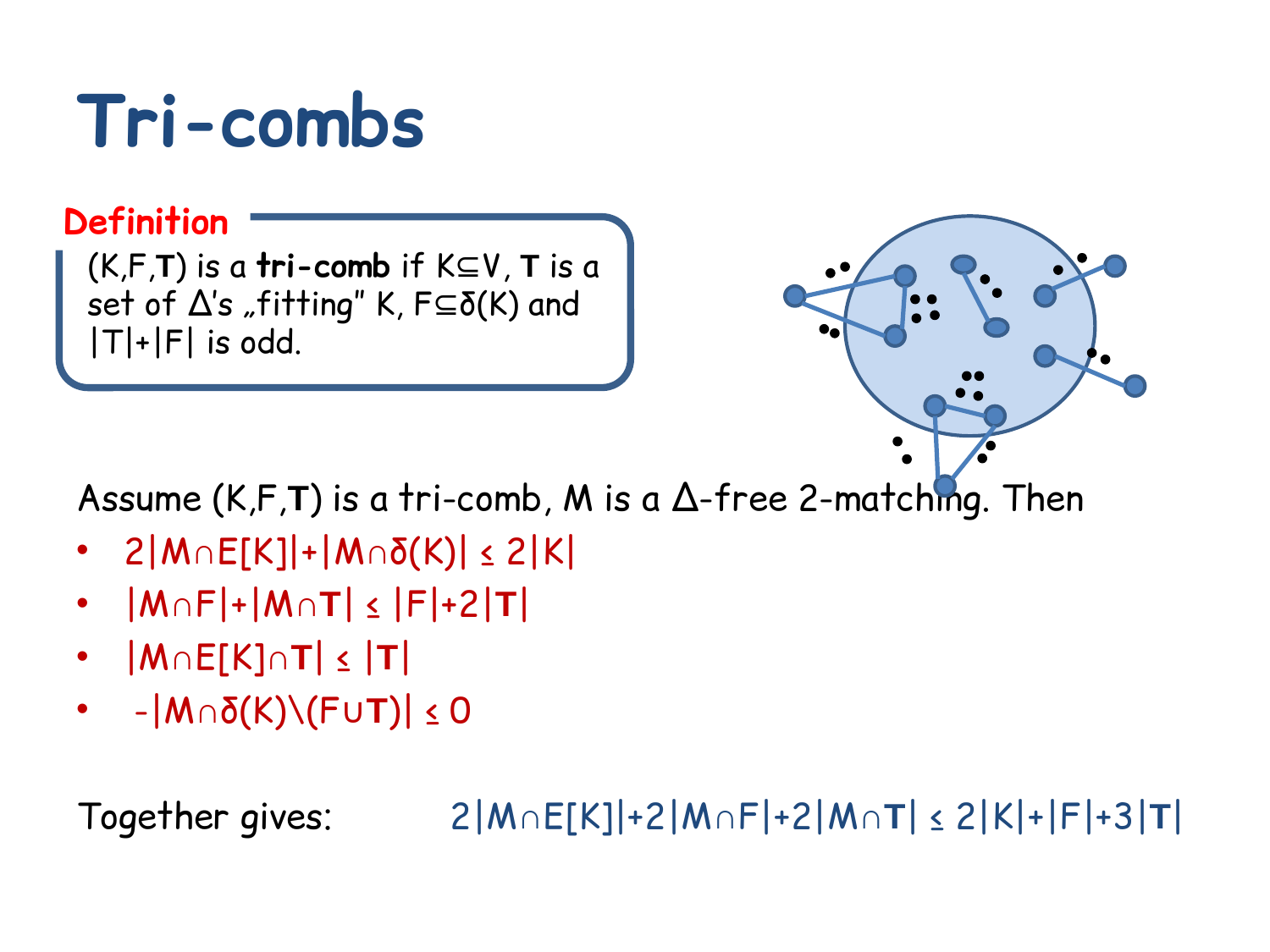

# Tri-combs
Definition
(K,F,T) is a tri-comb if K⊆V, T is a set of ∆’s „fitting” K, F⊆δ(K) and |T|+|F| is odd.

Assume (K,F,T) is a tri-comb, M is a Δ-free 2-matching. Then
2|M∩E[K]|+|M∩δ(K)| ≤ 2|K|
|M∩F|+|M∩T| ≤ |F|+2|T|
|M∩E[K]∩T| ≤ |T|
 -|M∩δ(K)\(F∪T)| ≤ 0

Together gives:           2|M∩E[K]|+2|M∩F|+2|M∩T| ≤ 2|K|+|F|+3|T|